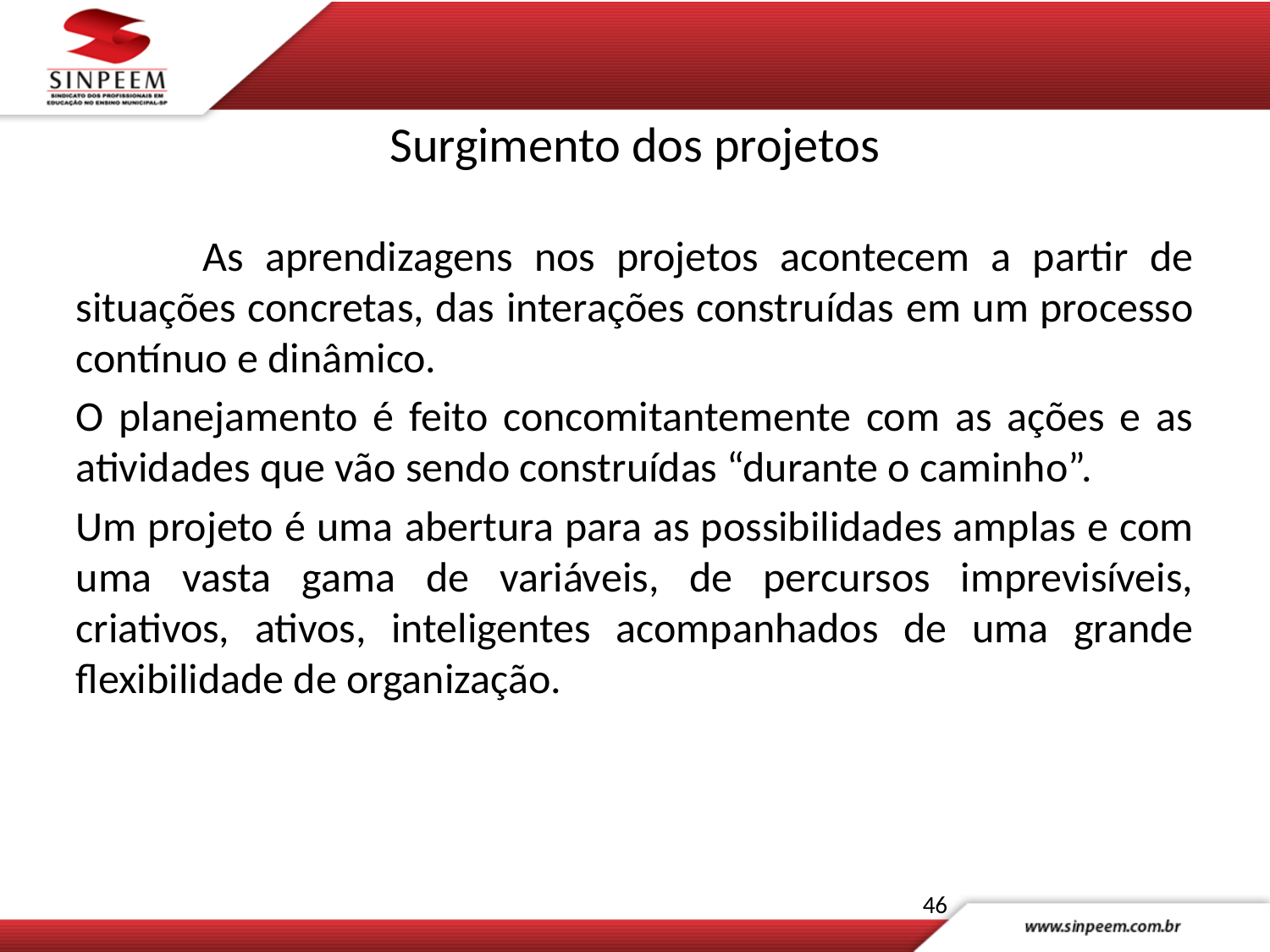

# Surgimento dos projetos
	As aprendizagens nos projetos acontecem a partir de situações concretas, das interações construídas em um processo contínuo e dinâmico.
O planejamento é feito concomitantemente com as ações e as atividades que vão sendo construídas “durante o caminho”.
Um projeto é uma abertura para as possibilidades amplas e com uma vasta gama de variáveis, de percursos imprevisíveis, criativos, ativos, inteligentes acompanhados de uma grande flexibilidade de organização.

46